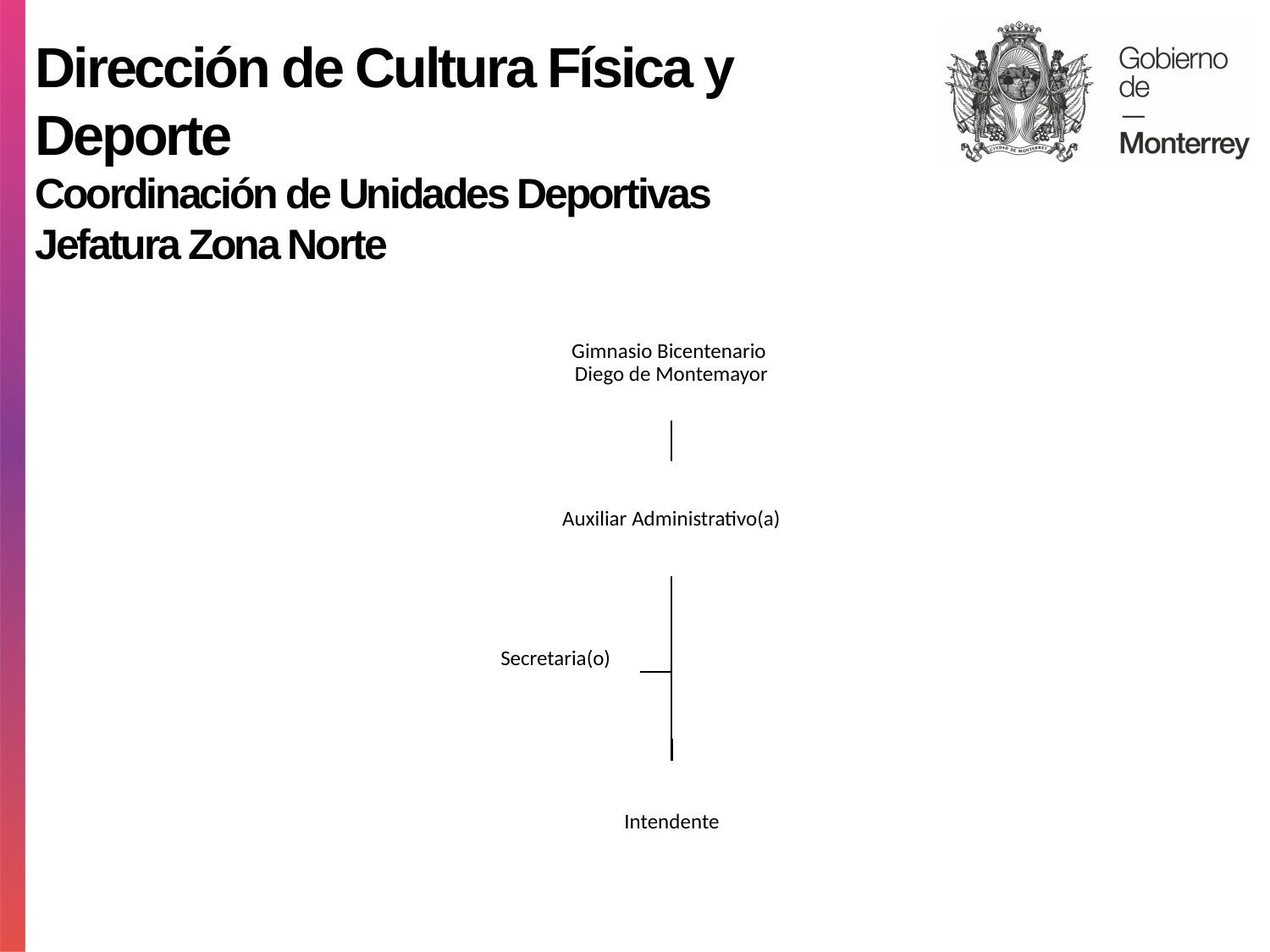

Dirección de Cultura Física y Deporte
Coordinación de Unidades Deportivas
Jefatura Zona Norte
Gimnasio Bicentenario
Diego de Montemayor
Auxiliar Administrativo(a)
Intendente
Secretaria(o)